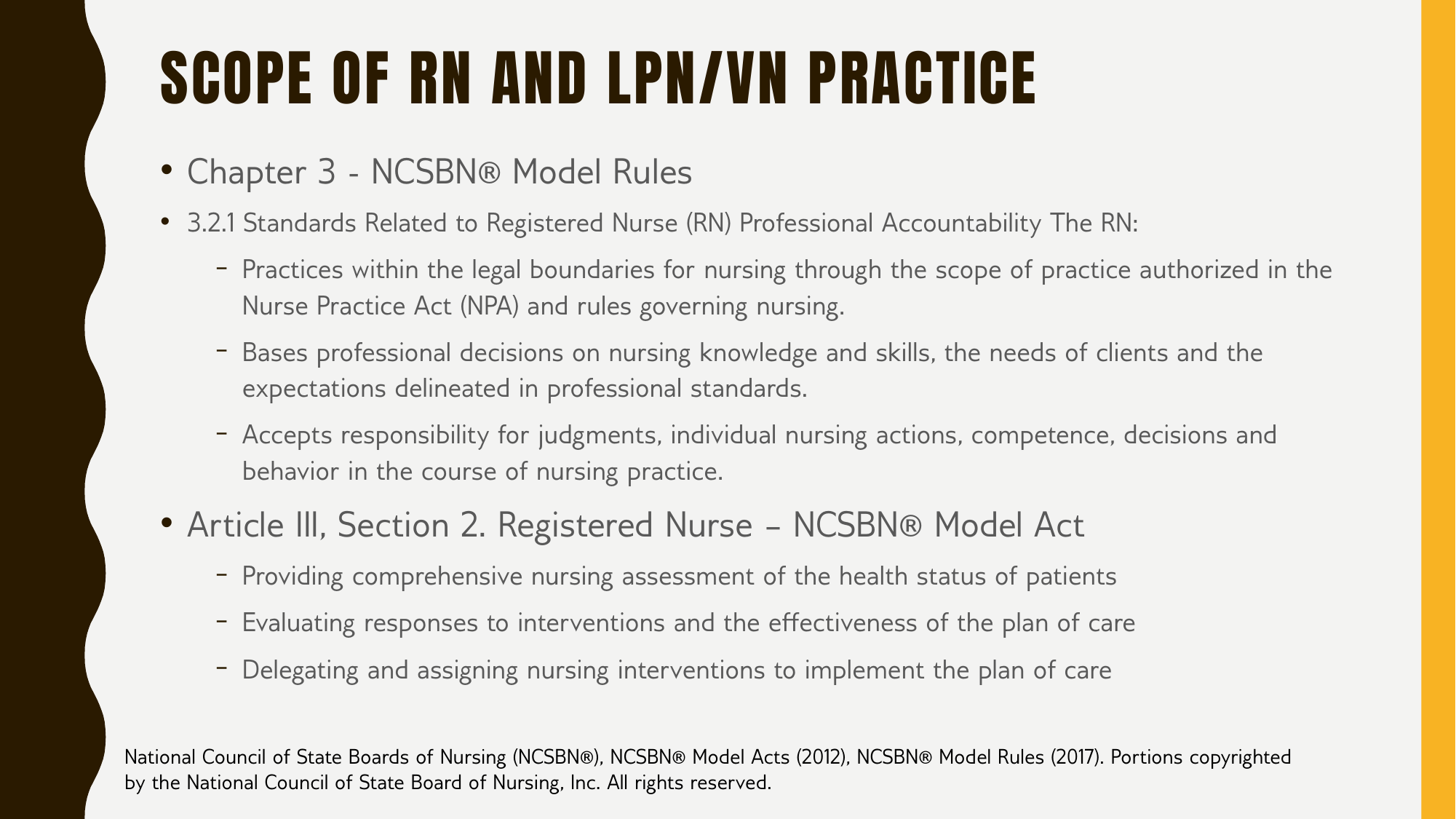

# Scope of RN and LPN/VN Practice
Chapter 3 - NCSBN® Model Rules
3.2.1 Standards Related to Registered Nurse (RN) Professional Accountability The RN:
Practices within the legal boundaries for nursing through the scope of practice authorized in the Nurse Practice Act (NPA) and rules governing nursing.
Bases professional decisions on nursing knowledge and skills, the needs of clients and the expectations delineated in professional standards.
Accepts responsibility for judgments, individual nursing actions, competence, decisions and behavior in the course of nursing practice.
Article III, Section 2. Registered Nurse – NCSBN® Model Act
Providing comprehensive nursing assessment of the health status of patients
Evaluating responses to interventions and the effectiveness of the plan of care
Delegating and assigning nursing interventions to implement the plan of care
National Council of State Boards of Nursing (NCSBN®), NCSBN® Model Acts (2012), NCSBN® Model Rules (2017). Portions copyrighted by the National Council of State Board of Nursing, Inc. All rights reserved.